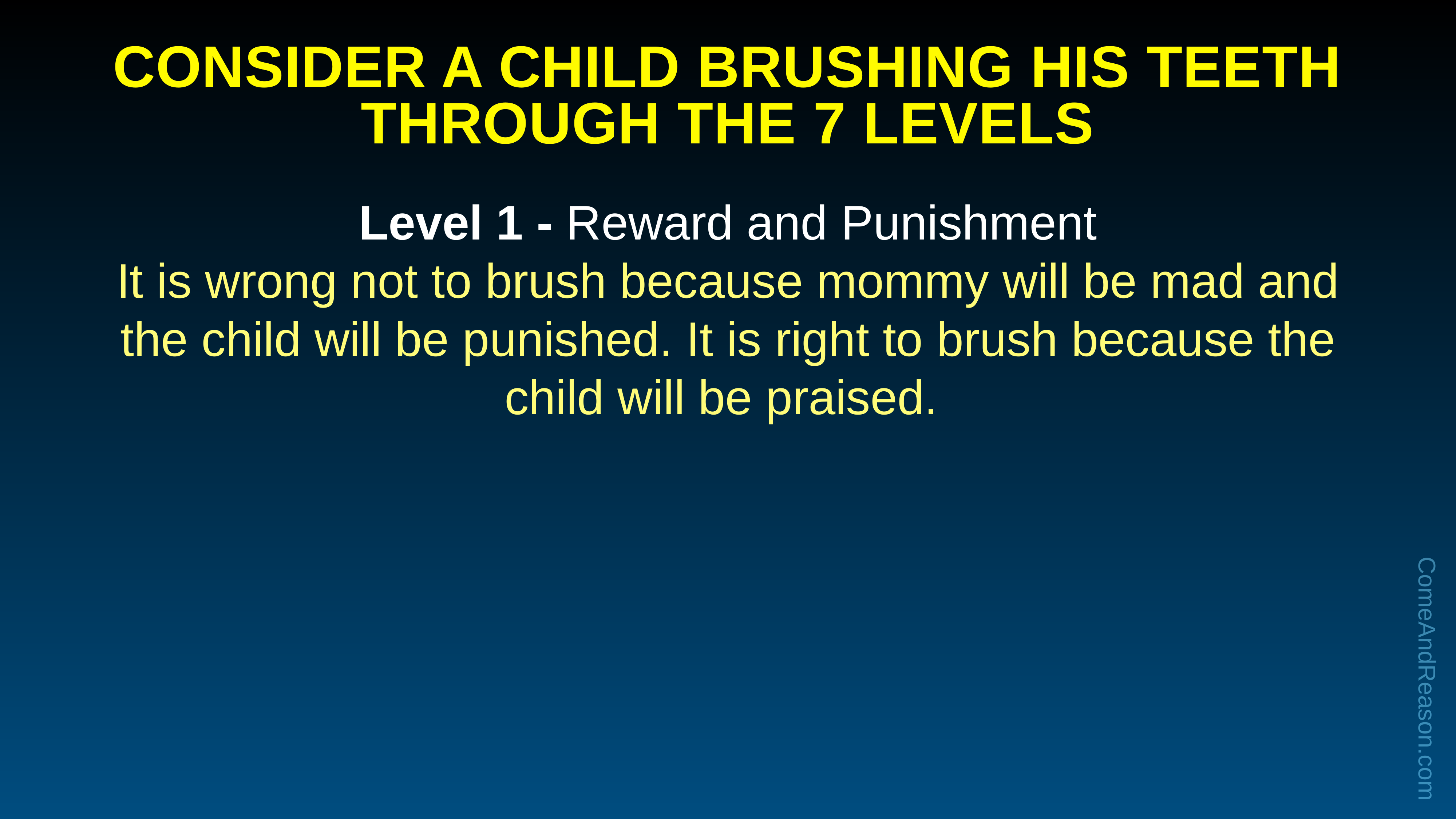

# Consider a Child Brushing his Teeth
through the 7 Levels
Level 1 - Reward and Punishment
It is wrong not to brush because mommy will be mad and the child will be punished. It is right to brush because the child will be praised.